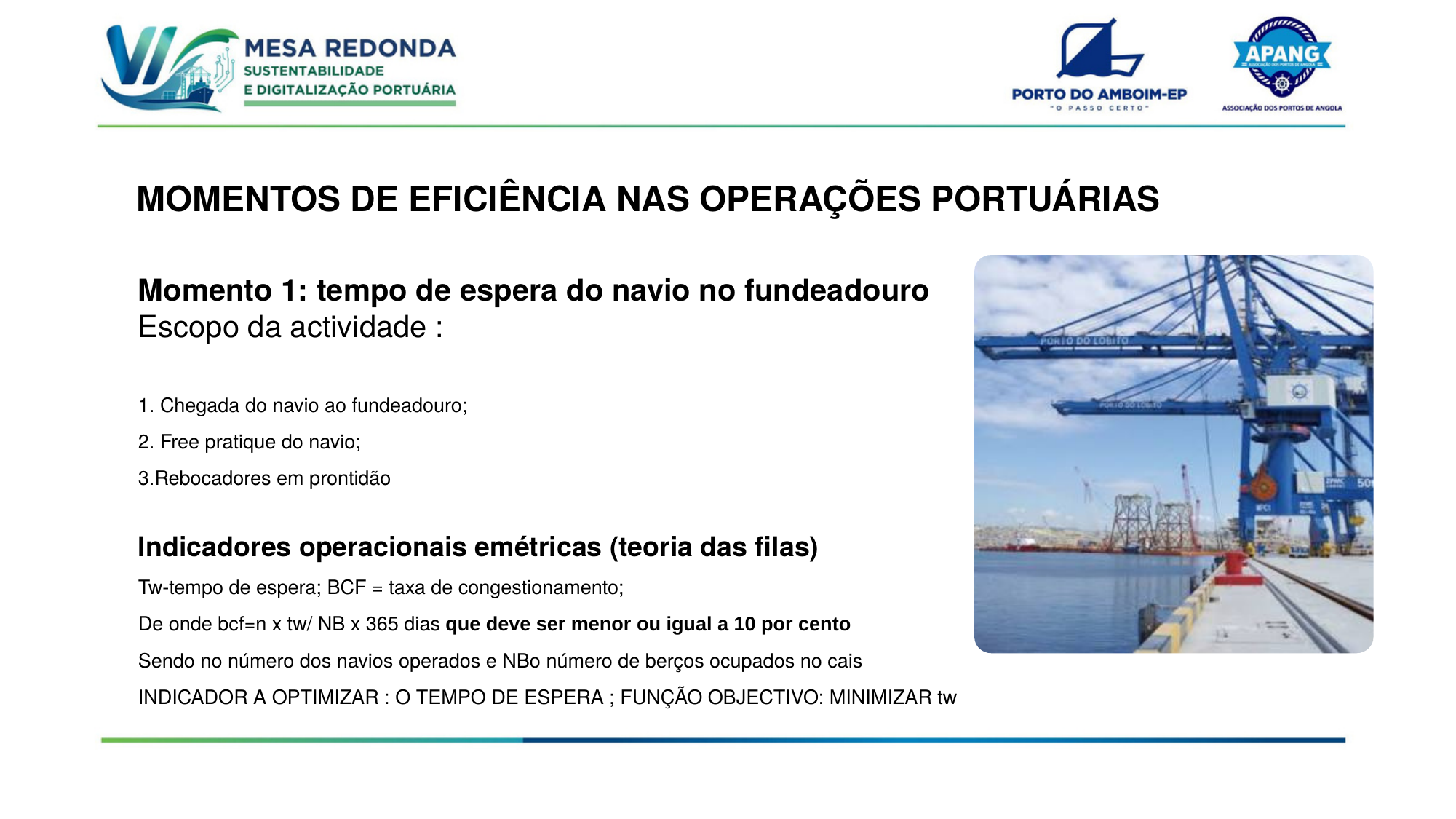

MOMENTOS DE EFICIÊNCIA NAS OPERAÇÕES PORTUÁRIAS

Momento 1: tempo de espera do navio no fundeadouro
Escopo da actividade :

1. Chegada do navio ao fundeadouro;
2. Free pratique do navio;
3.Rebocadores em prontidão

Indicadores operacionais emétricas (teoria das filas)
Tw-tempo de espera; BCF = taxa de congestionamento;
De onde bcf=n x tw/ NB x 365 dias que deve ser menor ou igual a 10 por cento
Sendo no número dos navios operados e NBo número de berços ocupados no cais INDICADOR A OPTIMIZAR : O TEMPO DE ESPERA ; FUNÇÃO OBJECTIVO: MINIMIZAR tw